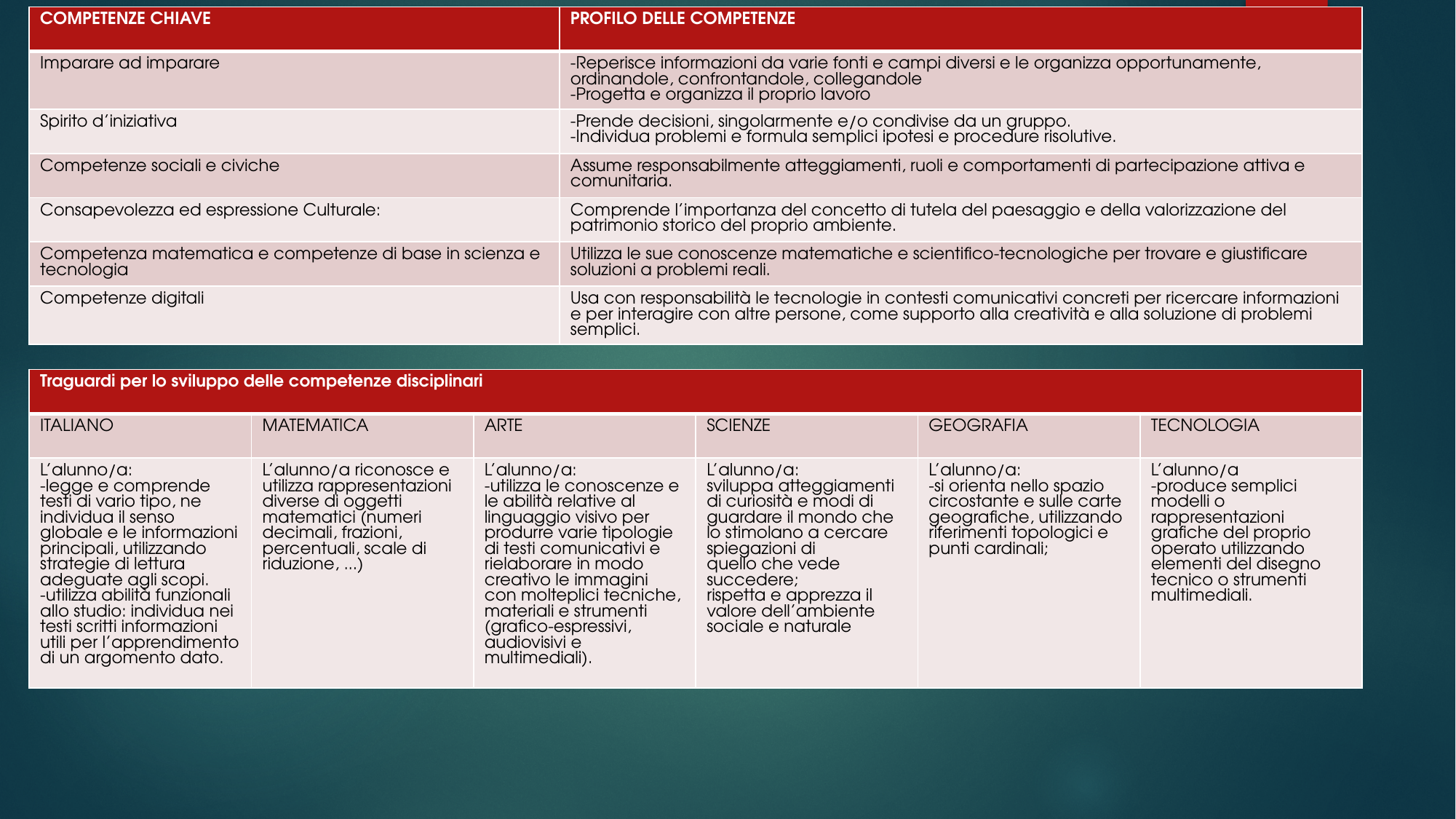

| COMPETENZE CHIAVE | PROFILO DELLE COMPETENZE |
| --- | --- |
| Imparare ad imparare | -Reperisce informazioni da varie fonti e campi diversi e le organizza opportunamente, ordinandole, confrontandole, collegandole -Progetta e organizza il proprio lavoro |
| Spirito d’iniziativa | -Prende decisioni, singolarmente e/o condivise da un gruppo. -Individua problemi e formula semplici ipotesi e procedure risolutive. |
| Competenze sociali e civiche | Assume responsabilmente atteggiamenti, ruoli e comportamenti di partecipazione attiva e comunitaria. |
| Consapevolezza ed espressione Culturale: | Comprende l’importanza del concetto di tutela del paesaggio e della valorizzazione del patrimonio storico del proprio ambiente. |
| Competenza matematica e competenze di base in scienza e tecnologia | Utilizza le sue conoscenze matematiche e scientifico-tecnologiche per trovare e giustificare soluzioni a problemi reali. |
| Competenze digitali | Usa con responsabilità le tecnologie in contesti comunicativi concreti per ricercare informazioni e per interagire con altre persone, come supporto alla creatività e alla soluzione di problemi semplici. |
| Traguardi per lo sviluppo delle competenze disciplinari |  |  |  |  |  |
| --- | --- | --- | --- | --- | --- |
| ITALIANO | MATEMATICA | ARTE | SCIENZE | GEOGRAFIA | TECNOLOGIA |
| L’alunno/a: -legge e comprende testi di vario tipo, ne individua il senso globale e le informazioni principali, utilizzando strategie di lettura adeguate agli scopi. -utilizza abilità funzionali allo studio: individua nei testi scritti informazioni utili per l’apprendimento di un argomento dato. | L’alunno/a riconosce e utilizza rappresentazioni diverse di oggetti matematici (numeri decimali, frazioni, percentuali, scale di riduzione, ...) | L’alunno/a: -utilizza le conoscenze e le abilità relative al linguaggio visivo per produrre varie tipologie di testi comunicativi e rielaborare in modo creativo le immagini con molteplici tecniche, materiali e strumenti (grafico-espressivi, audiovisivi e multimediali). | L’alunno/a: sviluppa atteggiamenti di curiosità e modi di guardare il mondo che lo stimolano a cercare spiegazioni di quello che vede succedere; rispetta e apprezza il valore dell’ambiente sociale e naturale | L’alunno/a: -si orienta nello spazio circostante e sulle carte geografiche, utilizzando riferimenti topologici e punti cardinali; | L’alunno/a -produce semplici modelli o rappresentazioni grafiche del proprio operato utilizzando elementi del disegno tecnico o strumenti multimediali. |